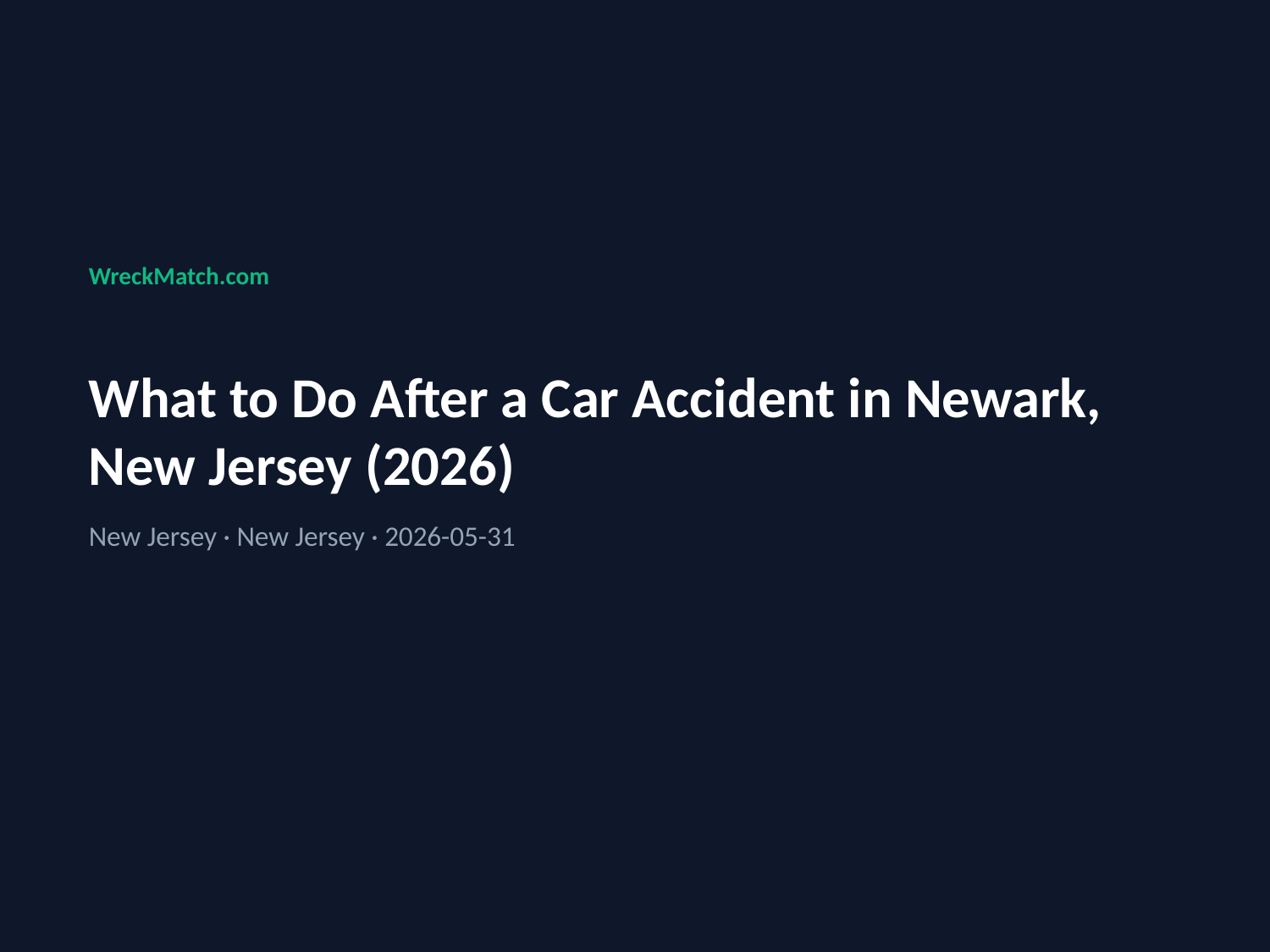

WreckMatch.com
What to Do After a Car Accident in Newark, New Jersey (2026)
New Jersey · New Jersey · 2026-05-31